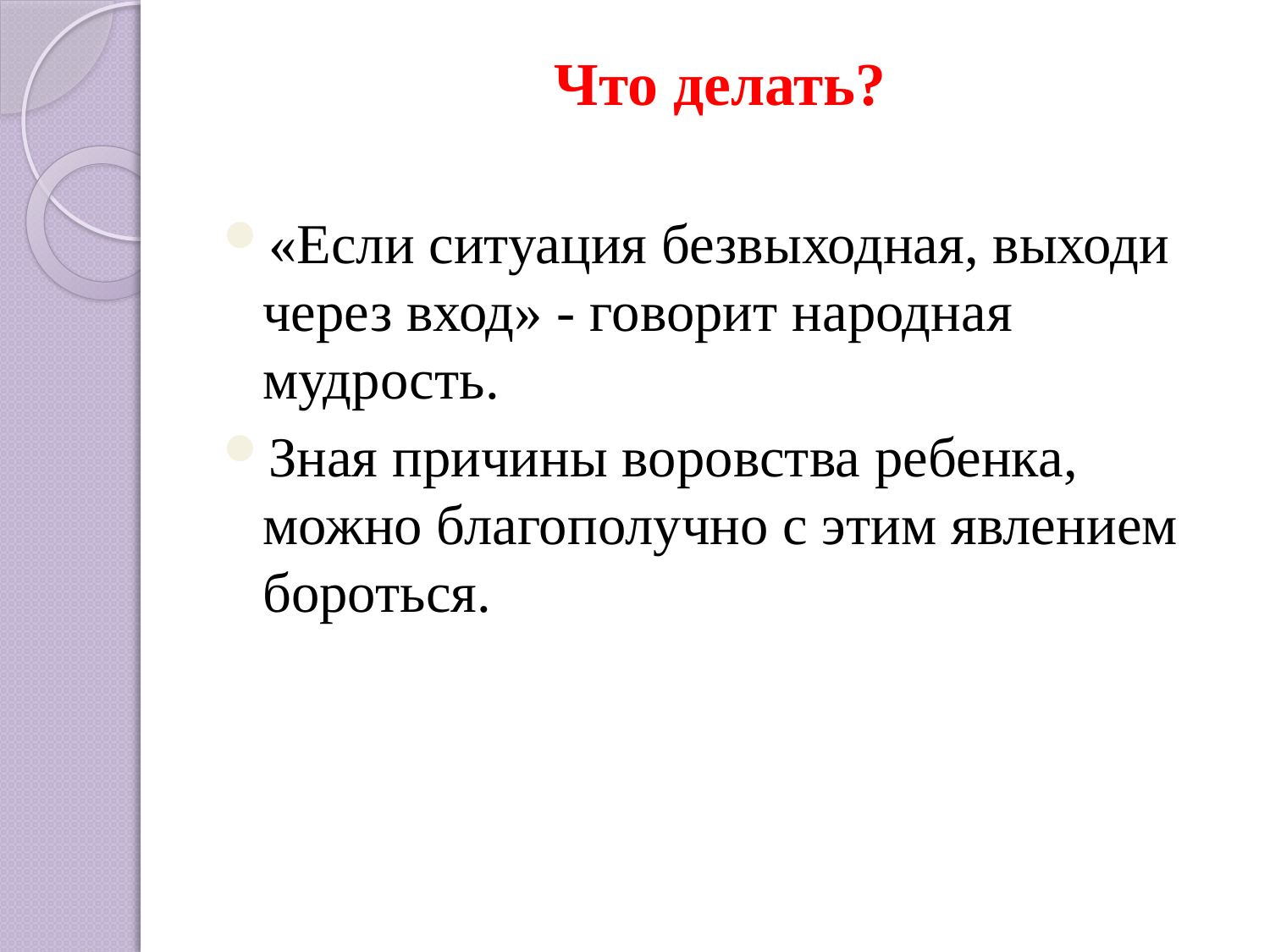

# Что делать?
«Если ситуация безвыходная, выходи через вход» - говорит народная мудрость.
Зная причины воровства ребенка, можно благополучно с этим явлением бороться.